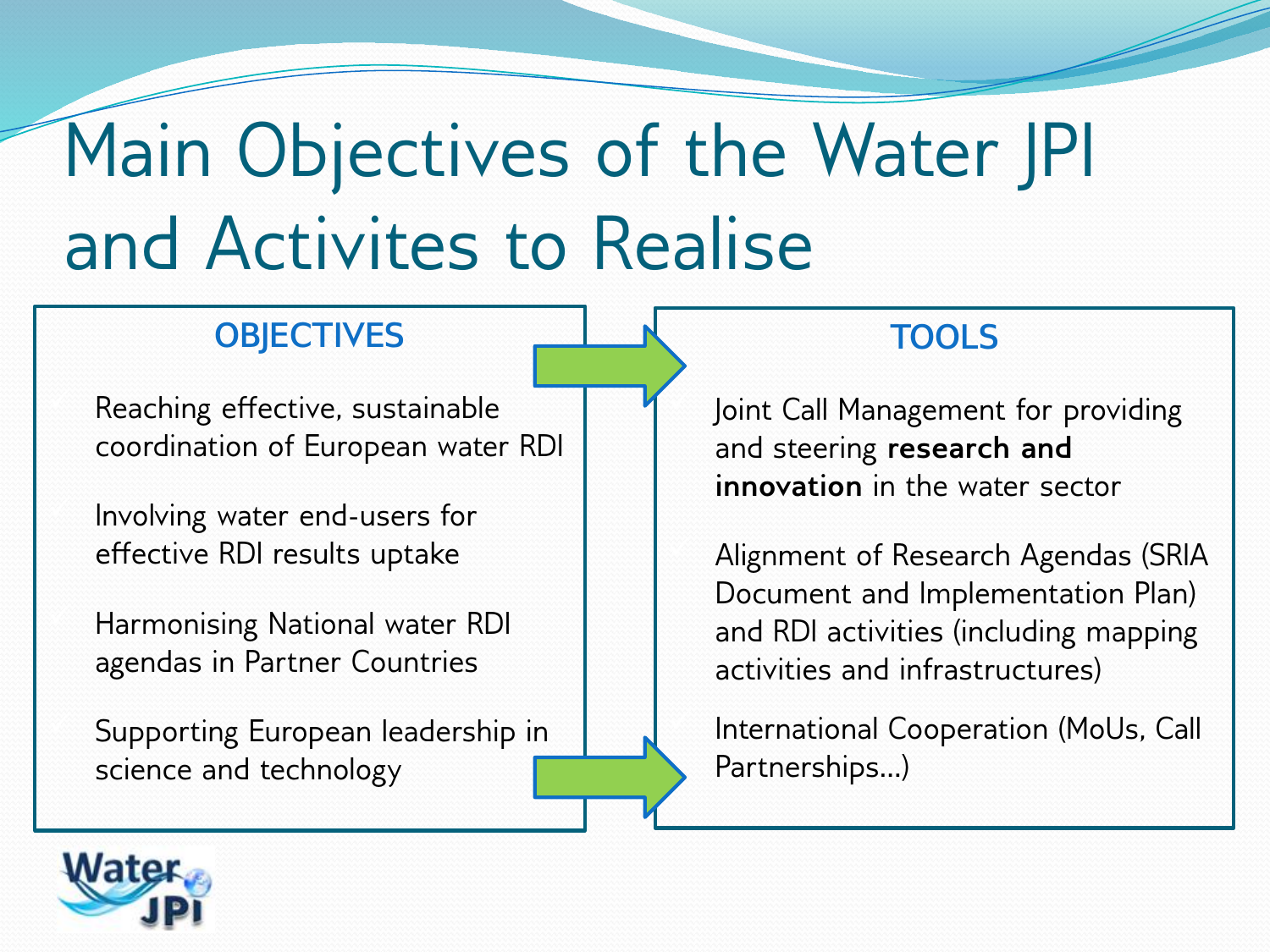

Main Objectives of the Water JPI and Activites to Realise
OBJECTIVES
Reaching effective, sustainable coordination of European water RDI
Involving water end-users for effective RDI results uptake
Harmonising National water RDI agendas in Partner Countries
Supporting European leadership in science and technology
TOOLS
Joint Call Management for providing and steering research and innovation in the water sector
Alignment of Research Agendas (SRIA Document and Implementation Plan) and RDI activities (including mapping activities and infrastructures)
International Cooperation (MoUs, Call Partnerships…)